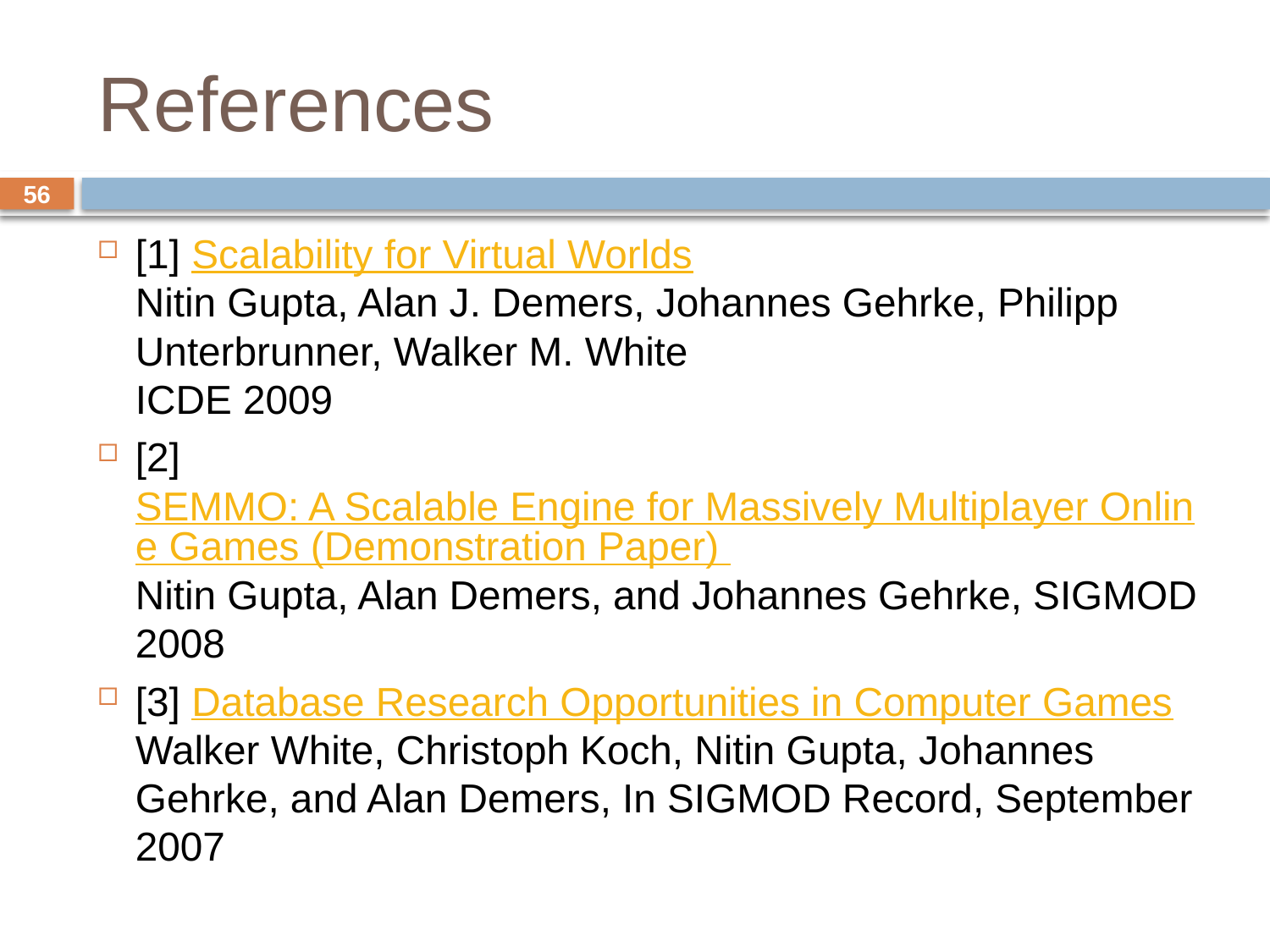

# References
56
[1] Scalability for Virtual Worlds
Nitin Gupta, Alan J. Demers, Johannes Gehrke, Philipp Unterbrunner, Walker M. White
ICDE 2009
[2] SEMMO: A Scalable Engine for Massively Multiplayer Online Games (Demonstration Paper) Nitin Gupta, Alan Demers, and Johannes Gehrke, SIGMOD 2008
[3] Database Research Opportunities in Computer Games Walker White, Christoph Koch, Nitin Gupta, Johannes Gehrke, and Alan Demers, In SIGMOD Record, September 2007